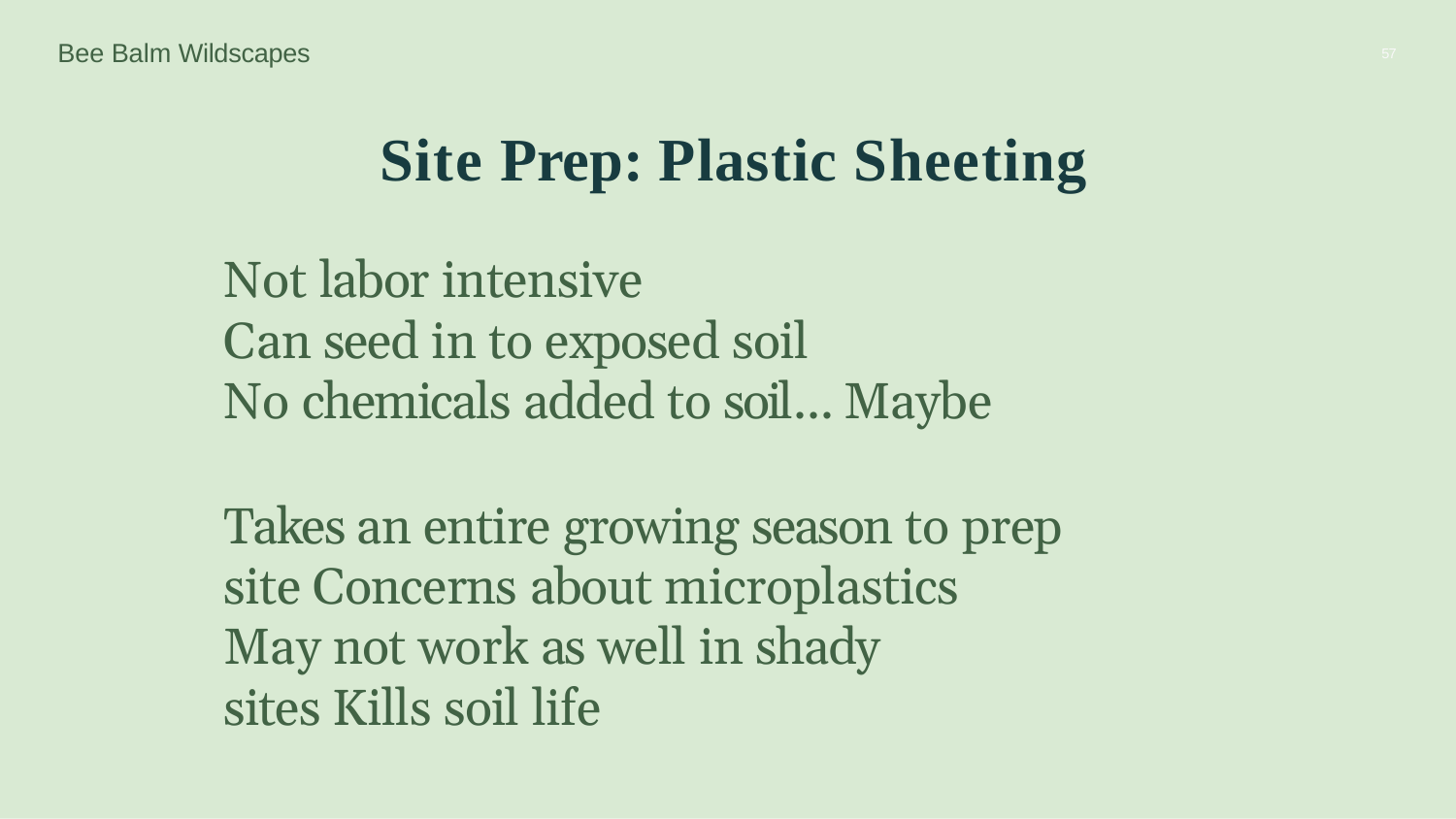

Bee Balm Wildscapes
57
# Site Prep: Plastic Sheeting
Not labor intensive
Can seed in to exposed soil
No chemicals added to soil… Maybe

Takes an entire growing season to prep site Concerns about microplastics
May not work as well in shady sites Kills soil life